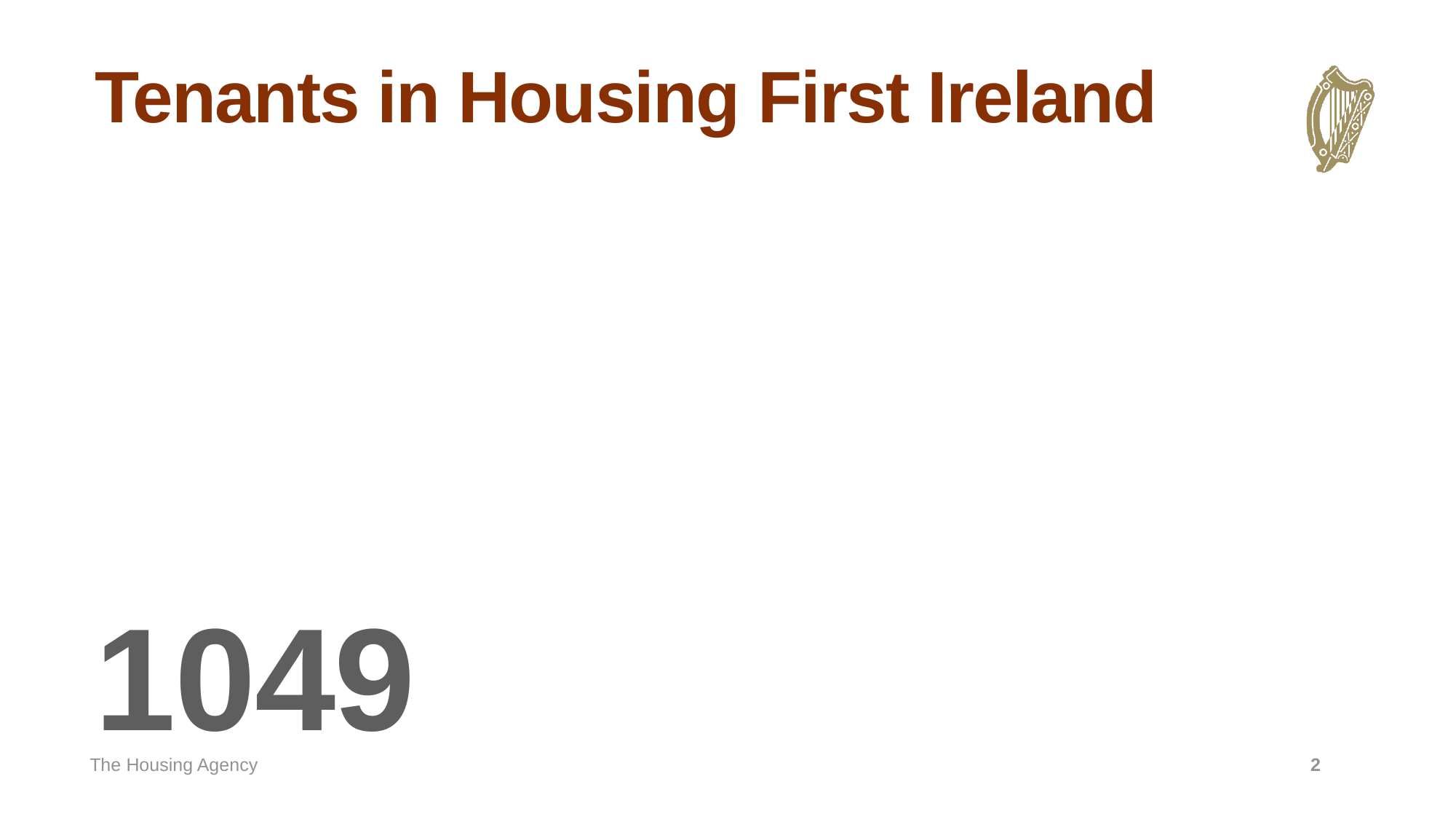

# Tenants in Housing First Ireland

								1049